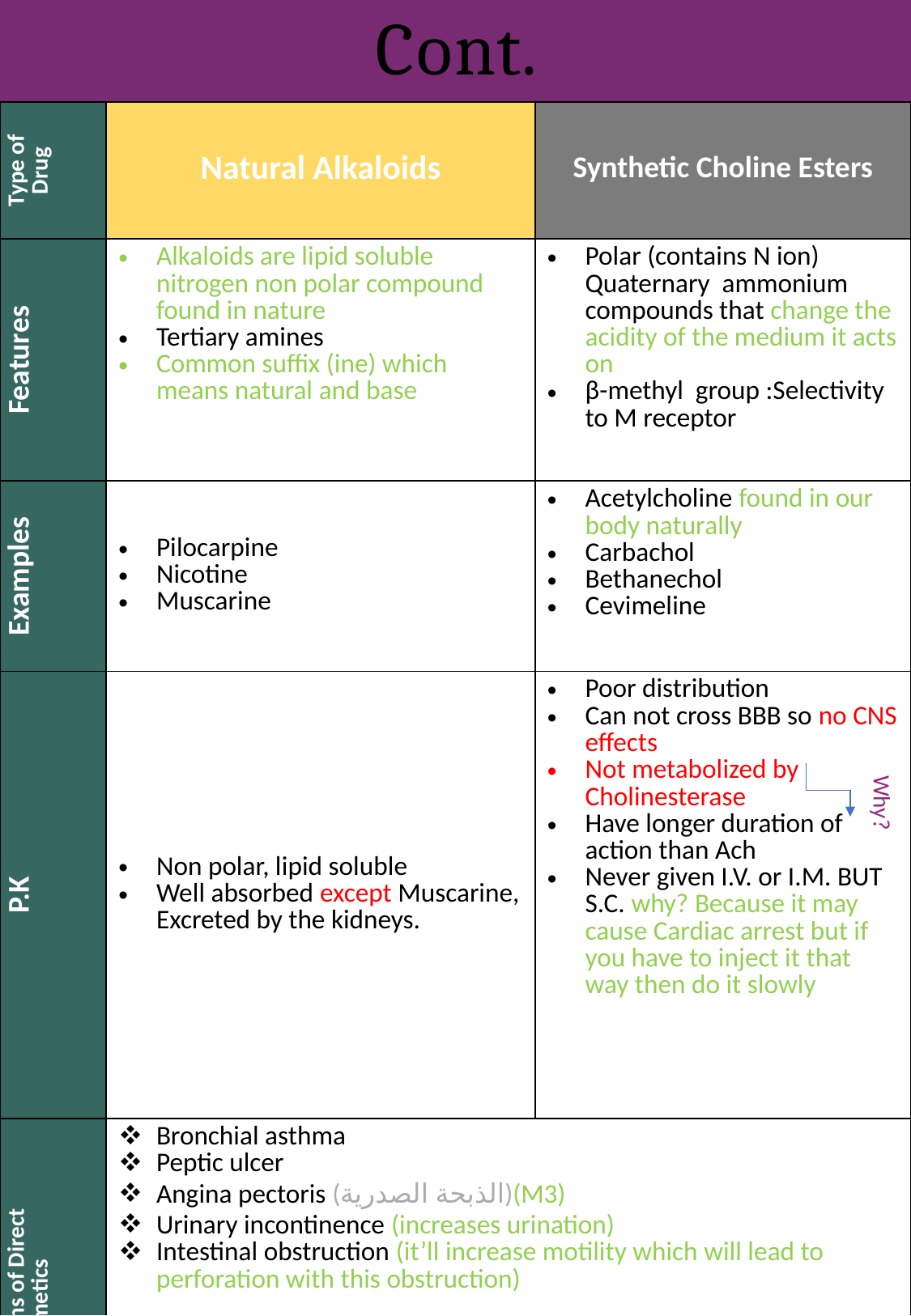

Cont.
| Type of Drug | Natural Alkaloids | Synthetic Choline Esters |
| --- | --- | --- |
| Features | Alkaloids are lipid soluble nitrogen non polar compound found in nature Tertiary amines Common suffix (ine) which means natural and base | Polar (contains N ion) Quaternary ammonium compounds that change the acidity of the medium it acts on β-methyl group :Selectivity to M receptor |
| Examples | Pilocarpine Nicotine Muscarine | Acetylcholine found in our body naturally Carbachol Bethanechol Cevimeline |
| P.K | Non polar, lipid soluble Well absorbed except Muscarine, Excreted by the kidneys. | Poor distribution Can not cross BBB so no CNS effects Not metabolized by Cholinesterase Have longer duration of action than Ach Never given I.V. or I.M. BUT S.C. why? Because it may cause Cardiac arrest but if you have to inject it that way then do it slowly |
| Contraindications of Direct cholinomimetics | Bronchial asthma Peptic ulcer Angina pectoris (الذبحة الصدرية)(M3) Urinary incontinence (increases urination) Intestinal obstruction (it’ll increase motility which will lead to perforation with this obstruction) |  |
Why?